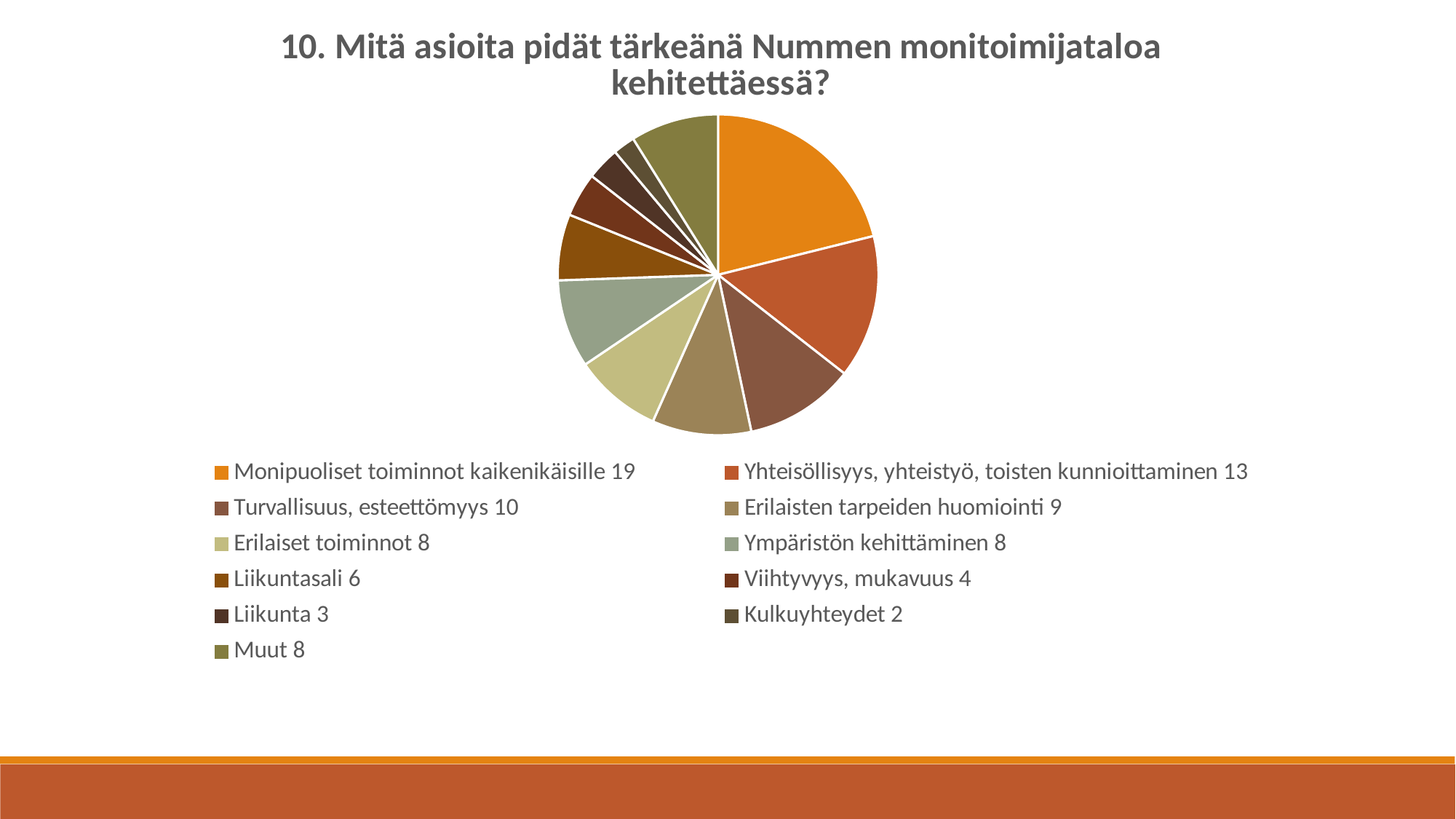

### Chart: 10. Mitä asioita pidät tärkeänä Nummen monitoimijataloa kehitettäessä?

| Category |  |
|---|---|
| Monipuoliset toiminnot kaikenikäisille 19 | 19.0 |
| Yhteisöllisyys, yhteistyö, toisten kunnioittaminen 13 | 13.0 |
| Turvallisuus, esteettömyys 10 | 10.0 |
| Erilaisten tarpeiden huomiointi 9 | 9.0 |
| Erilaiset toiminnot 8 | 8.0 |
| Ympäristön kehittäminen 8 | 8.0 |
| Liikuntasali 6 | 6.0 |
| Viihtyvyys, mukavuus 4 | 4.0 |
| Liikunta 3 | 3.0 |
| Kulkuyhteydet 2 | 2.0 |
| Muut 8 | 8.0 |